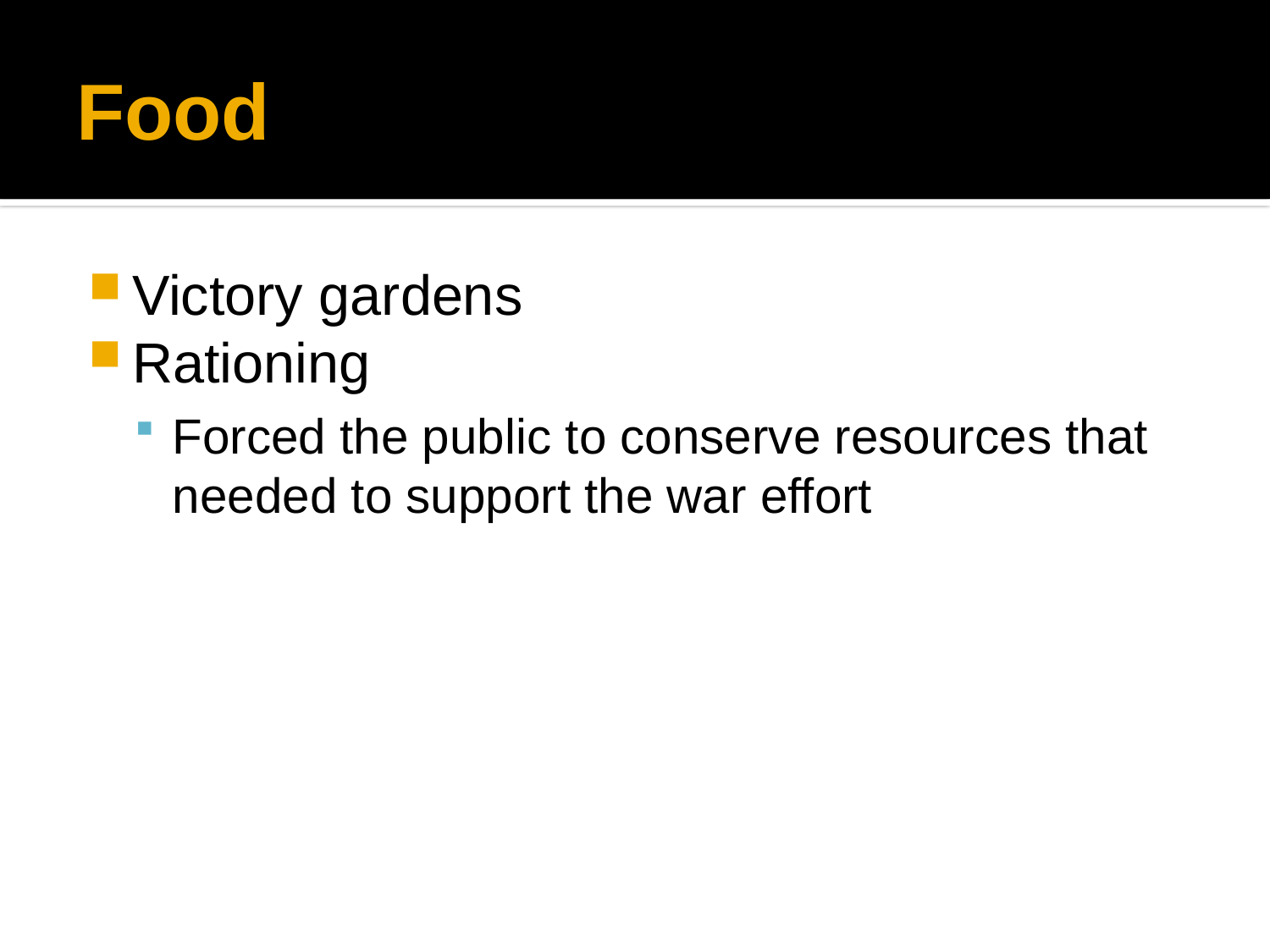

# Food
Victory gardens
Rationing
Forced the public to conserve resources that needed to support the war effort